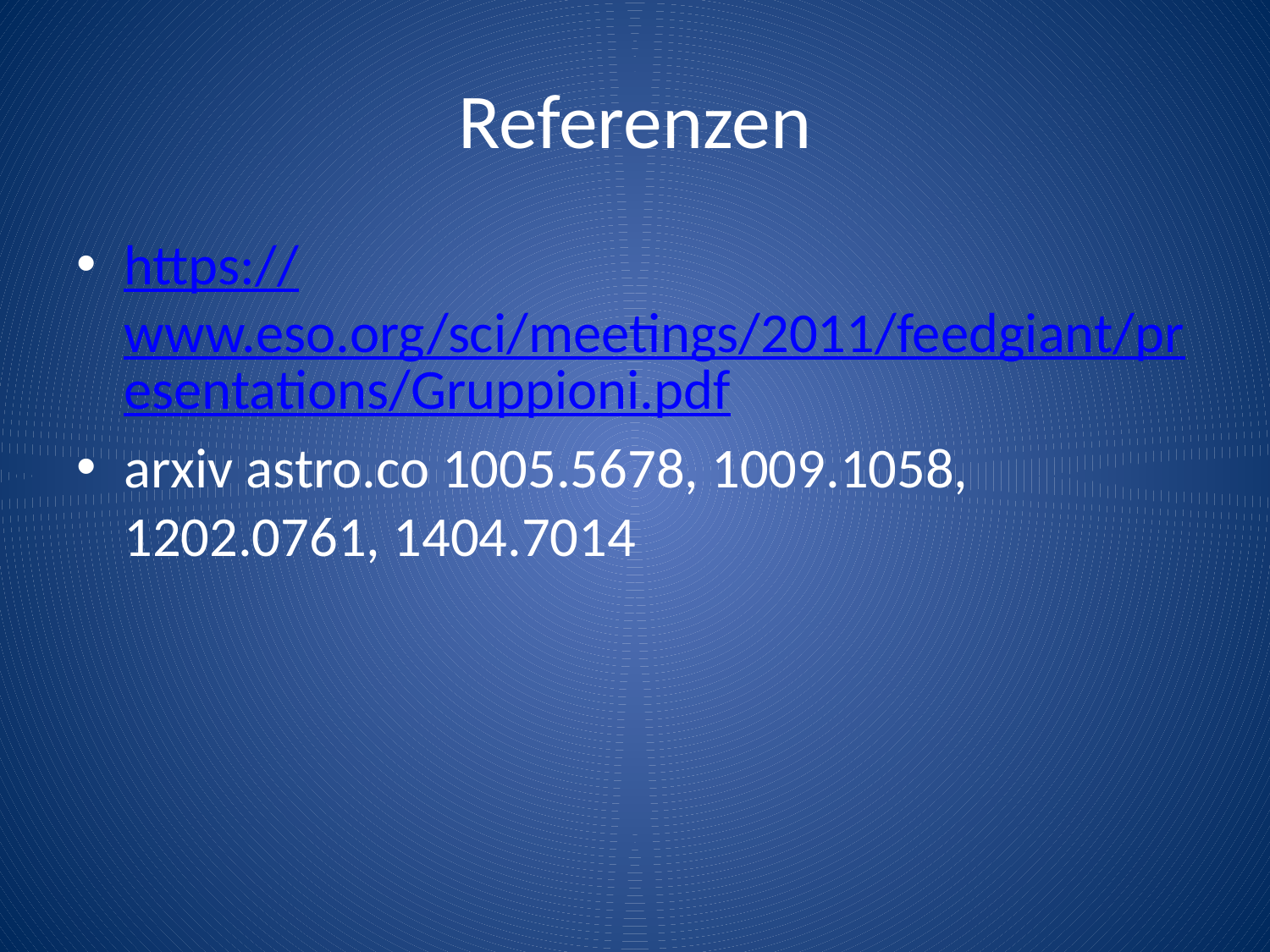

# Referenzen
https://www.eso.org/sci/meetings/2011/feedgiant/presentations/Gruppioni.pdf
arxiv astro.co 1005.5678, 1009.1058, 1202.0761, 1404.7014